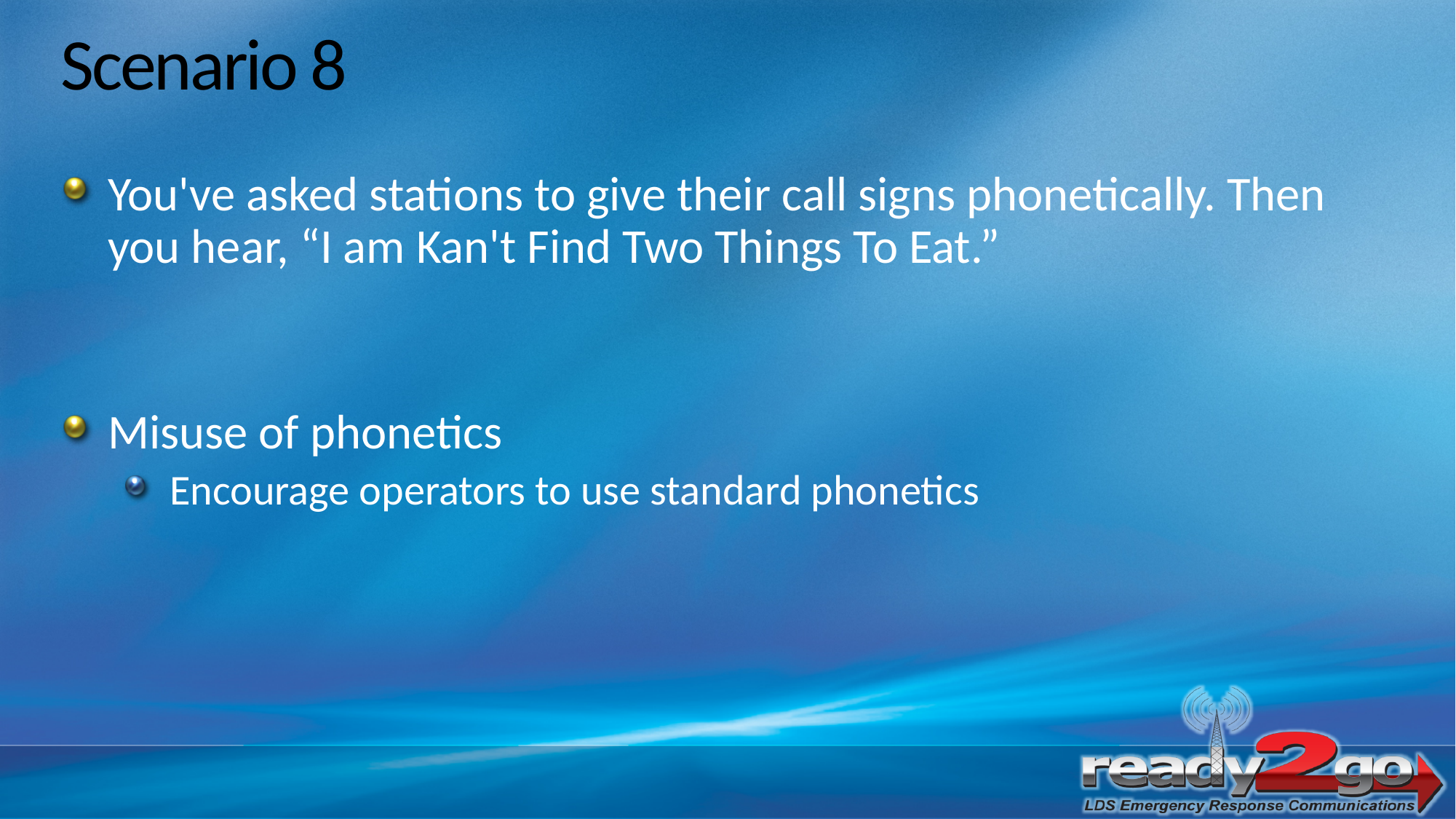

# Scenario 8
You've asked stations to give their call signs phonetically. Then you hear, “I am Kan't Find Two Things To Eat.”

Misuse of phonetics
Encourage operators to use standard phonetics